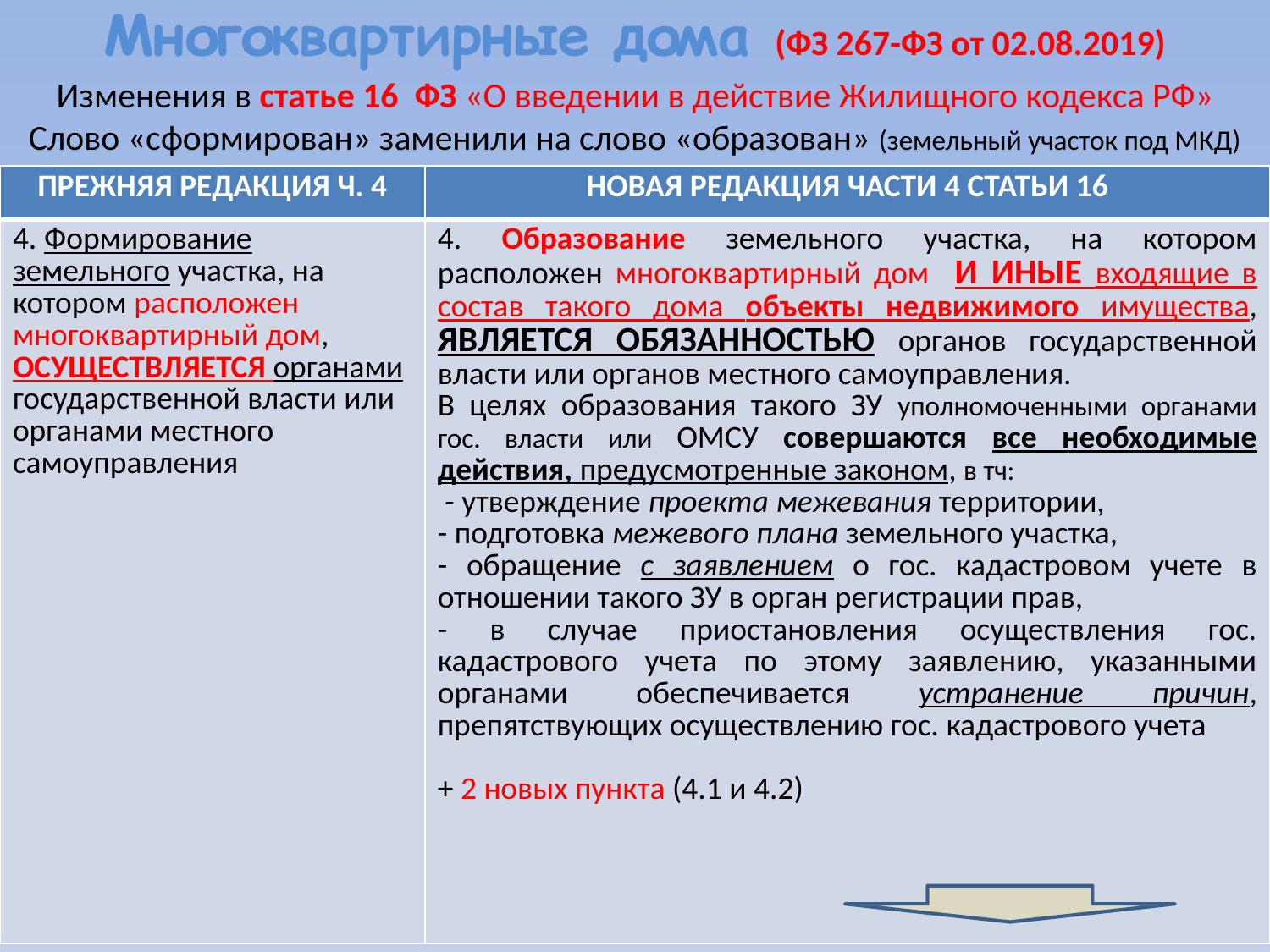

# Многоквартирные дома (ФЗ 267-ФЗ от 02.08.2019)
Изменения в статье 16  ФЗ «О введении в действие Жилищного кодекса РФ» Слово «сформирован» заменили на слово «образован» (земельный участок под МКД)

| ПРЕЖНЯЯ РЕДАКЦИЯ Ч. 4 | НОВАЯ РЕДАКЦИЯ ЧАСТИ 4 СТАТЬИ 16 |
| --- | --- |
| 4. Формирование земельного участка, на котором расположен многоквартирный дом, ОСУЩЕСТВЛЯЕТСЯ органами государственной власти или органами местного самоуправления | 4. Образование земельного участка, на котором расположен многоквартирный дом И ИНЫЕ входящие в состав такого дома объекты недвижимого имущества, ЯВЛЯЕТСЯ ОБЯЗАННОСТЬЮ органов государственной власти или органов местного самоуправления. В целях образования такого ЗУ уполномоченными органами гос. власти или ОМСУ совершаются все необходимые действия, предусмотренные законом, в тч: - утверждение проекта межевания территории, - подготовка межевого плана земельного участка, - обращение с заявлением о гос. кадастровом учете в отношении такого ЗУ в орган регистрации прав, - в случае приостановления осуществления гос. кадастрового учета по этому заявлению, указанными органами обеспечивается устранение причин, препятствующих осуществлению гос. кадастрового учета + 2 новых пункта (4.1 и 4.2) |